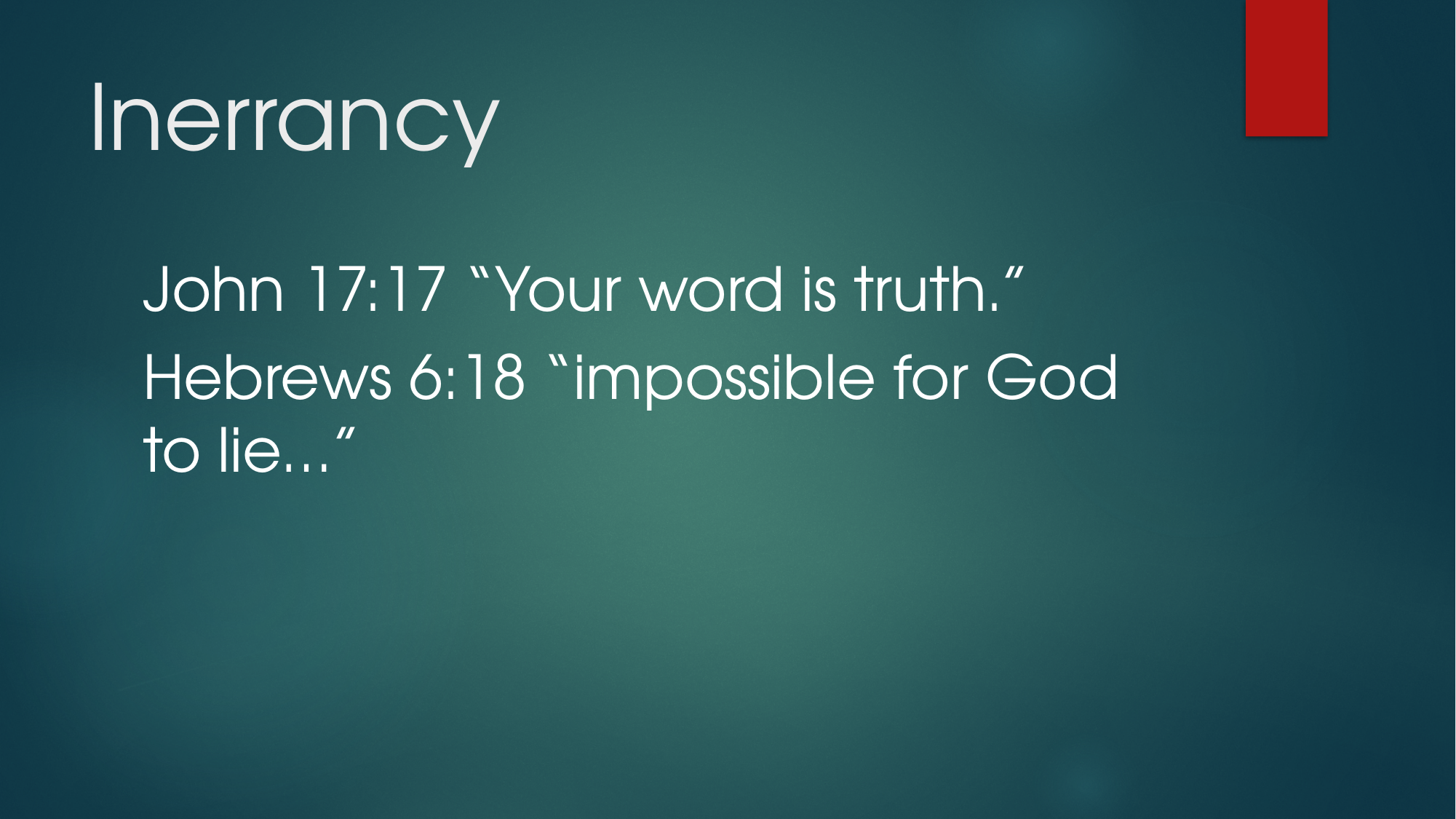

# Inerrancy
John 17:17 “Your word is truth.”
Hebrews 6:18 “impossible for God to lie…”